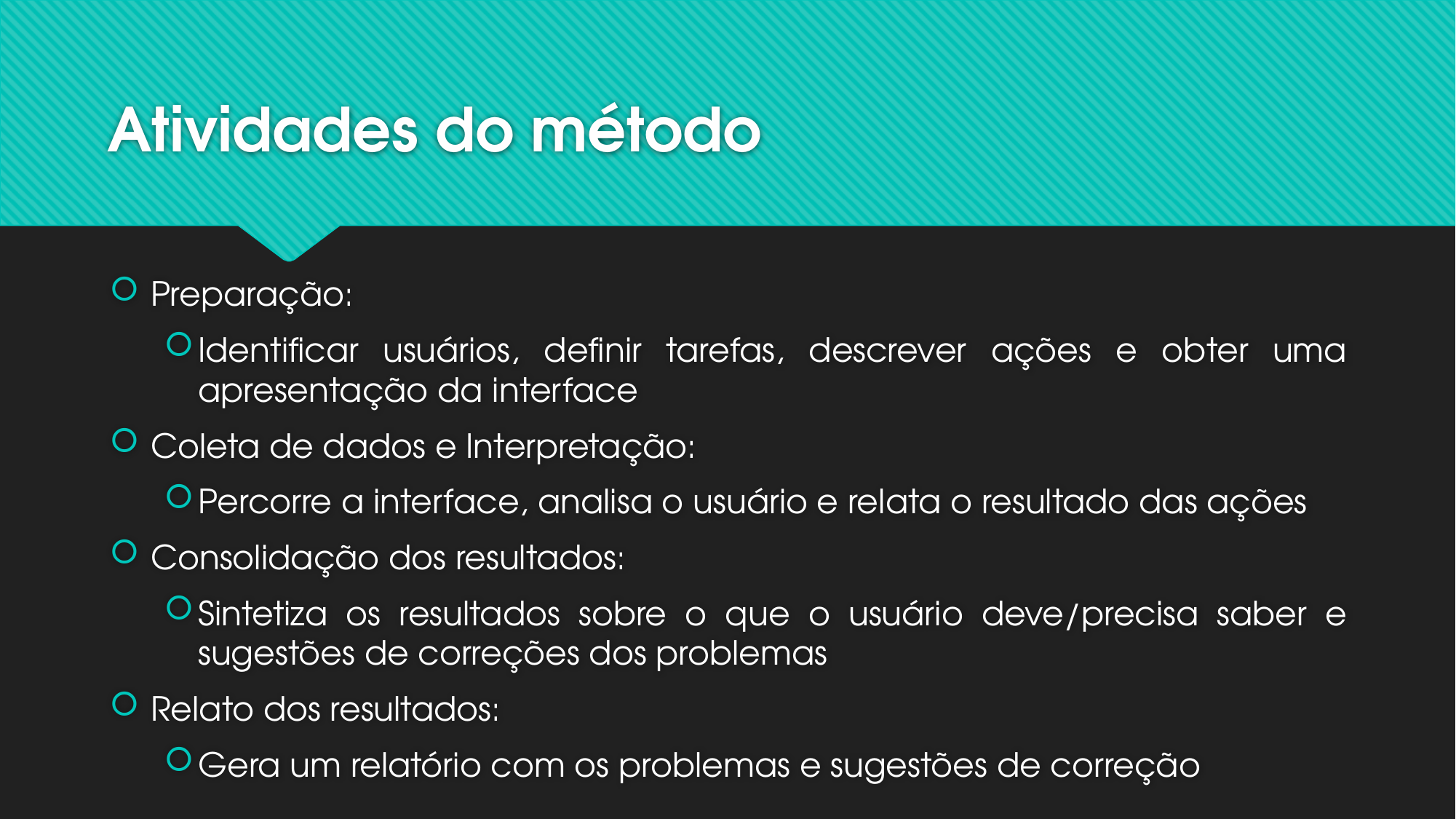

# Atividades do método
Preparação:
Identificar usuários, definir tarefas, descrever ações e obter uma apresentação da interface
Coleta de dados e Interpretação:
Percorre a interface, analisa o usuário e relata o resultado das ações
Consolidação dos resultados:
Sintetiza os resultados sobre o que o usuário deve/precisa saber e sugestões de correções dos problemas
Relato dos resultados:
Gera um relatório com os problemas e sugestões de correção